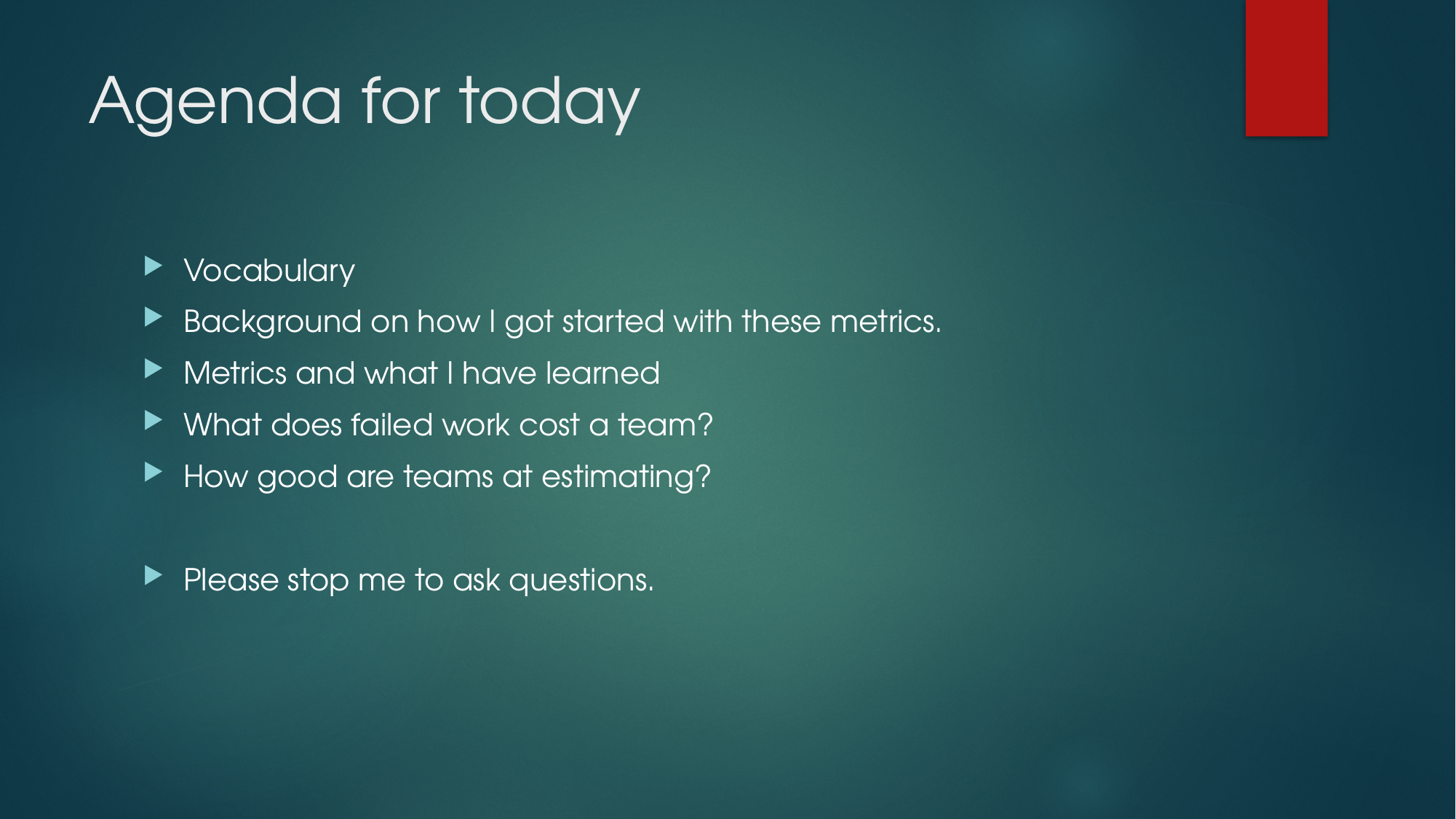

# Agenda for today
Vocabulary
Background on how I got started with these metrics.
Metrics and what I have learned
What does failed work cost a team?
How good are teams at estimating?

Please stop me to ask questions.